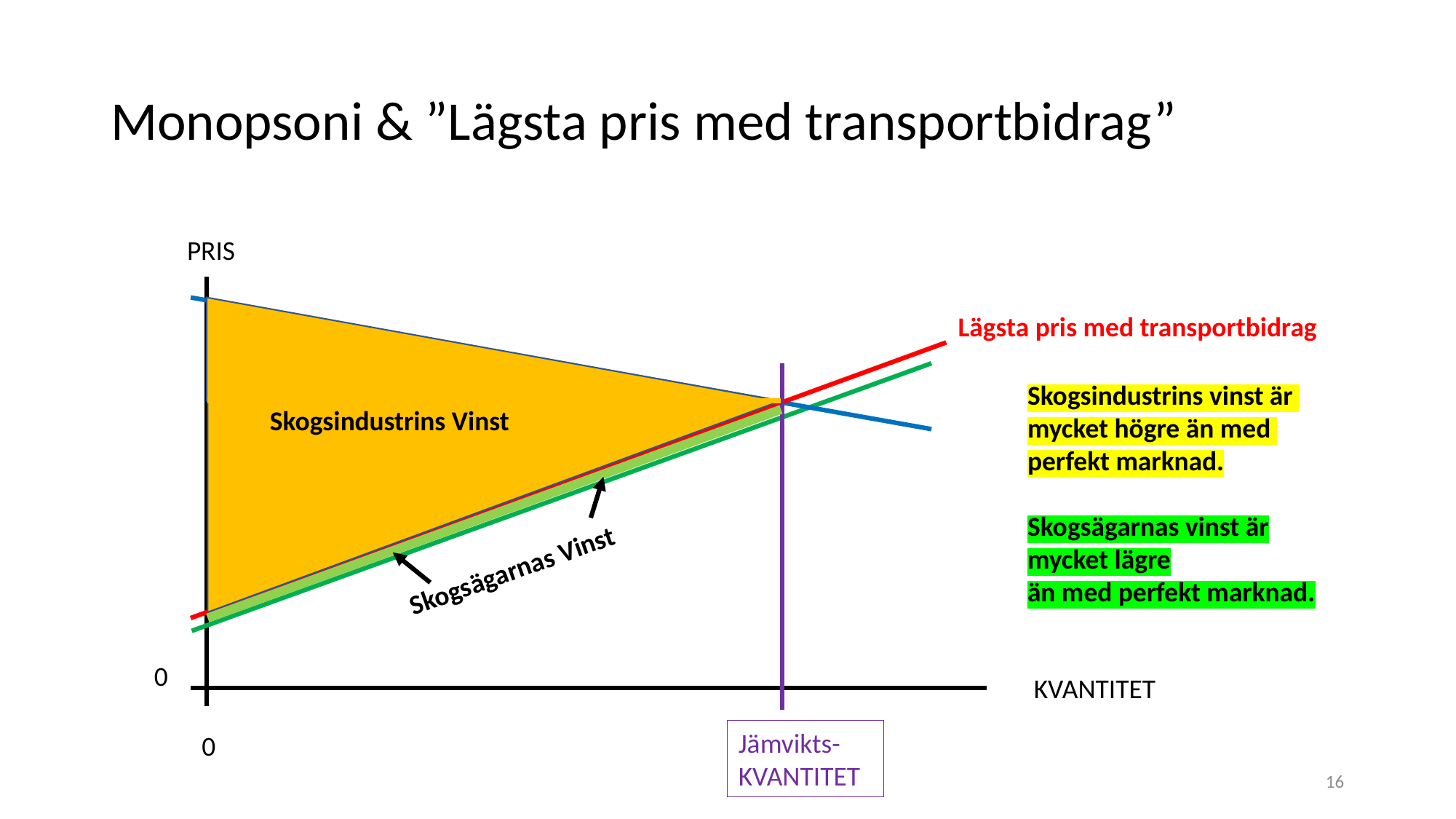

# Monopsoni & ”Lägsta pris med transportbidrag”
PRIS

Lägsta pris med transportbidrag
Skogsindustrins vinst är
mycket högre än med
perfekt marknad.

Skogsägarnas vinst är mycket lägre
än med perfekt marknad.

Skogsindustrins Vinst

Skogsägarnas Vinst
0
KVANTITET
Jämvikts-KVANTITET
0
16